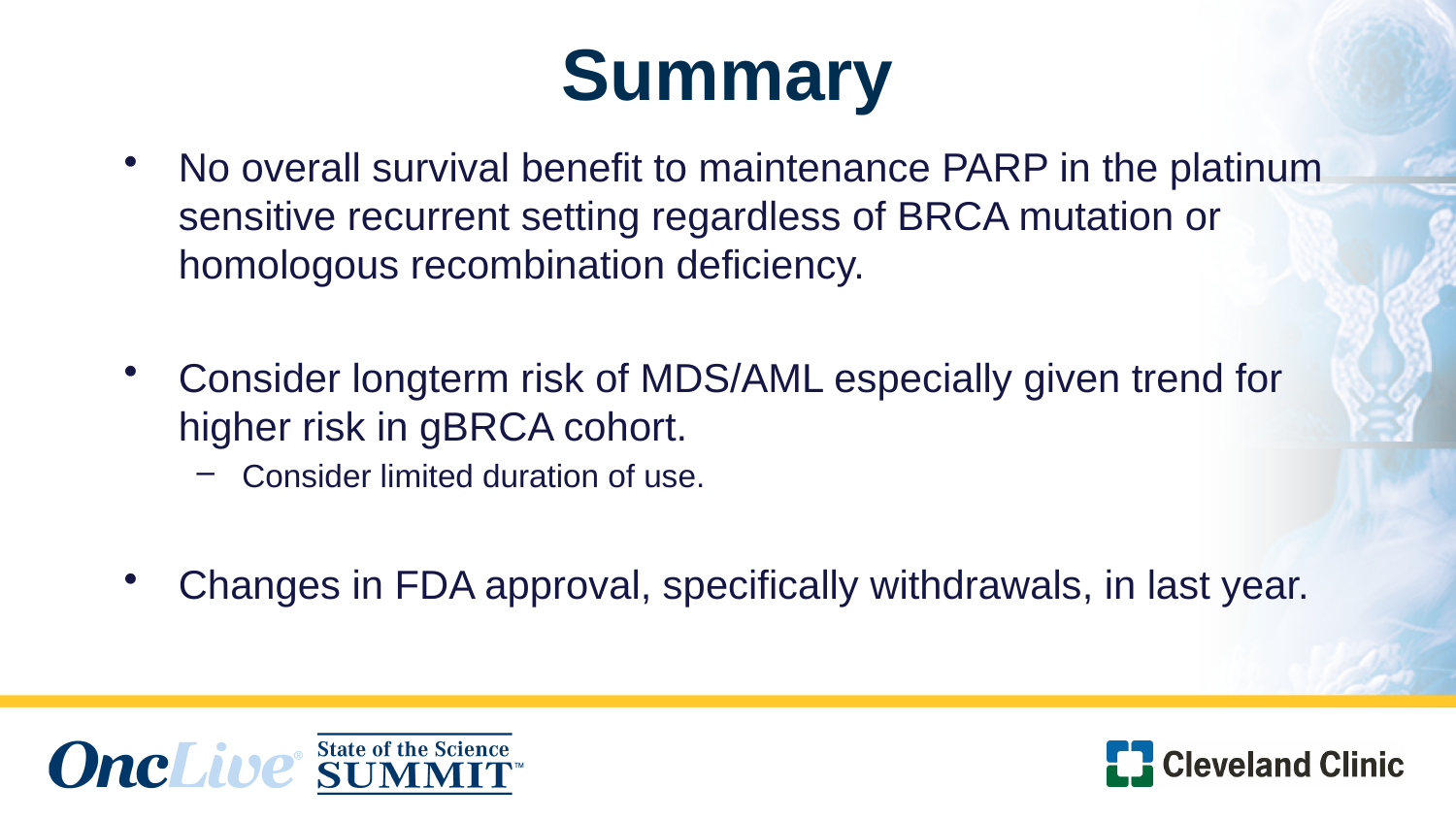

Summary
No overall survival benefit to maintenance PARP in the platinum sensitive recurrent setting regardless of BRCA mutation or homologous recombination deficiency.

Consider longterm risk of MDS/AML especially given trend for higher risk in gBRCA cohort.
Consider limited duration of use.

Changes in FDA approval, specifically withdrawals, in last year.